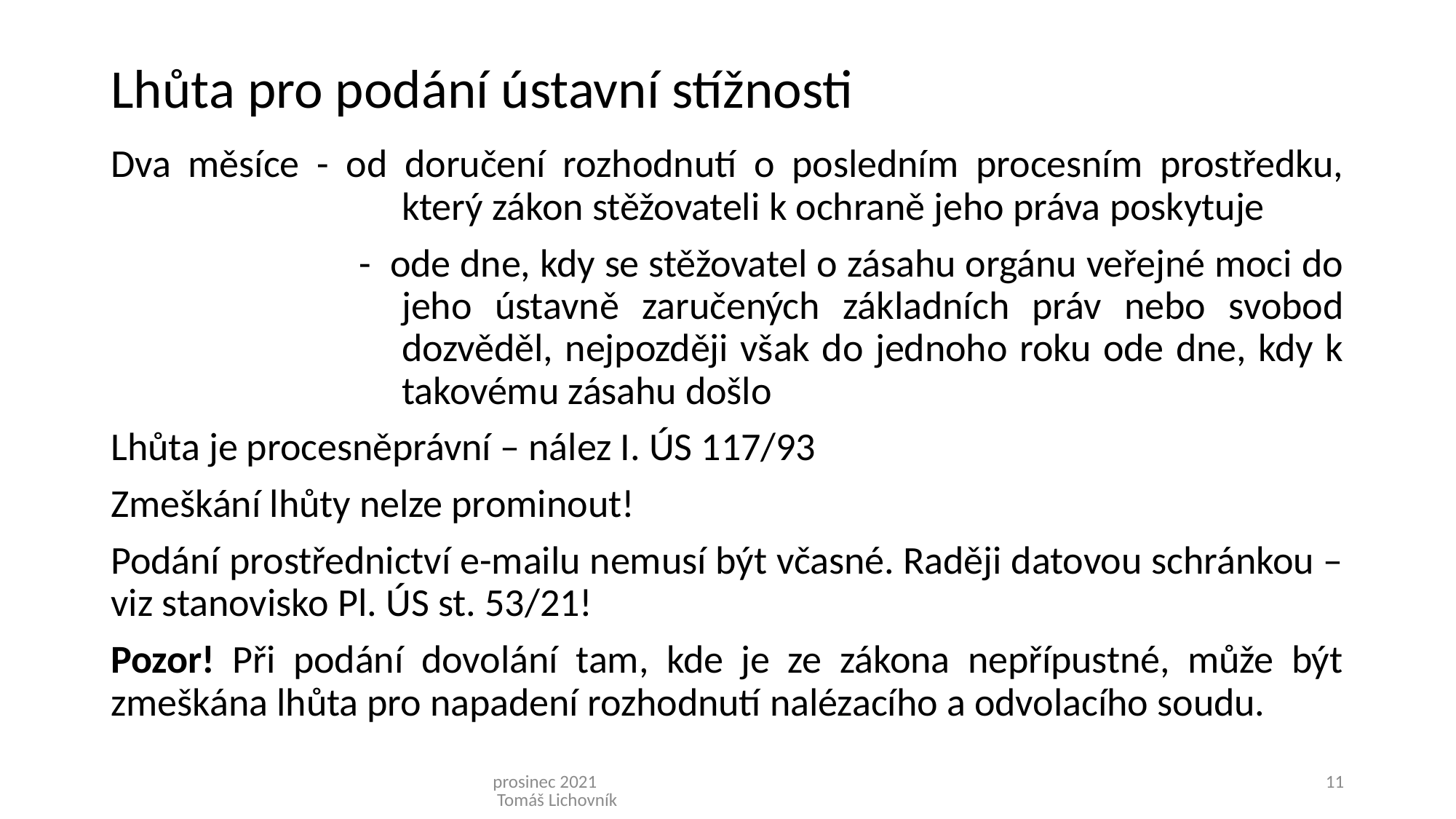

# Lhůta pro podání ústavní stížnosti
Dva měsíce - od doručení rozhodnutí o posledním procesním prostředku, který zákon stěžovateli k ochraně jeho práva poskytuje
                          -  ode dne, kdy se stěžovatel o zásahu orgánu veřejné moci do jeho ústavně zaručených základních práv nebo svobod dozvěděl, nejpozději však do jednoho roku ode dne, kdy k takovému zásahu došlo
Lhůta je procesněprávní – nález I. ÚS 117/93
Zmeškání lhůty nelze prominout!
Podání prostřednictví e-mailu nemusí být včasné. Raději datovou schránkou – viz stanovisko Pl. ÚS st. 53/21!
Pozor! Při podání dovolání tam, kde je ze zákona nepřípustné, může být zmeškána lhůta pro napadení rozhodnutí nalézacího a odvolacího soudu.
prosinec 2021                                                                                        Tomáš Lichovník
11